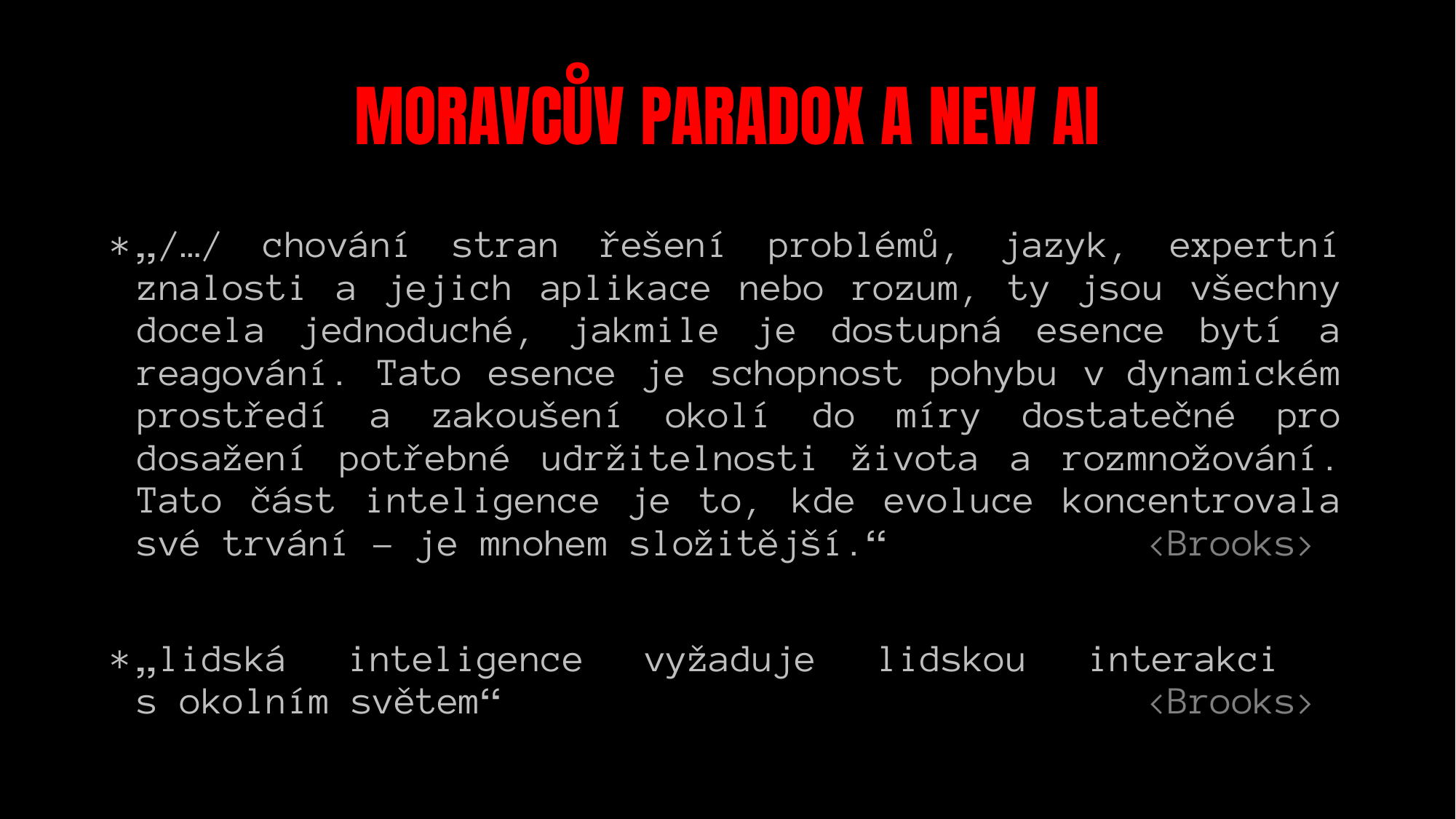

# MORAVCŮV PARADOX A NEW AI
„/…/ chování stran řešení problémů, jazyk, expertní znalosti a jejich aplikace nebo rozum, ty jsou všechny docela jednoduché, jakmile je dostupná esence bytí a reagování. Tato esence je schopnost pohybu v dynamickém prostředí a zakoušení okolí do míry dostatečné pro dosažení potřebné udržitelnosti života a rozmnožování. Tato část inteligence je to, kde evoluce koncentrovala své trvání – je mnohem složitější.“            <Brooks>

„lidská inteligence vyžaduje lidskou interakci
s okolním světem“                              <Brooks>